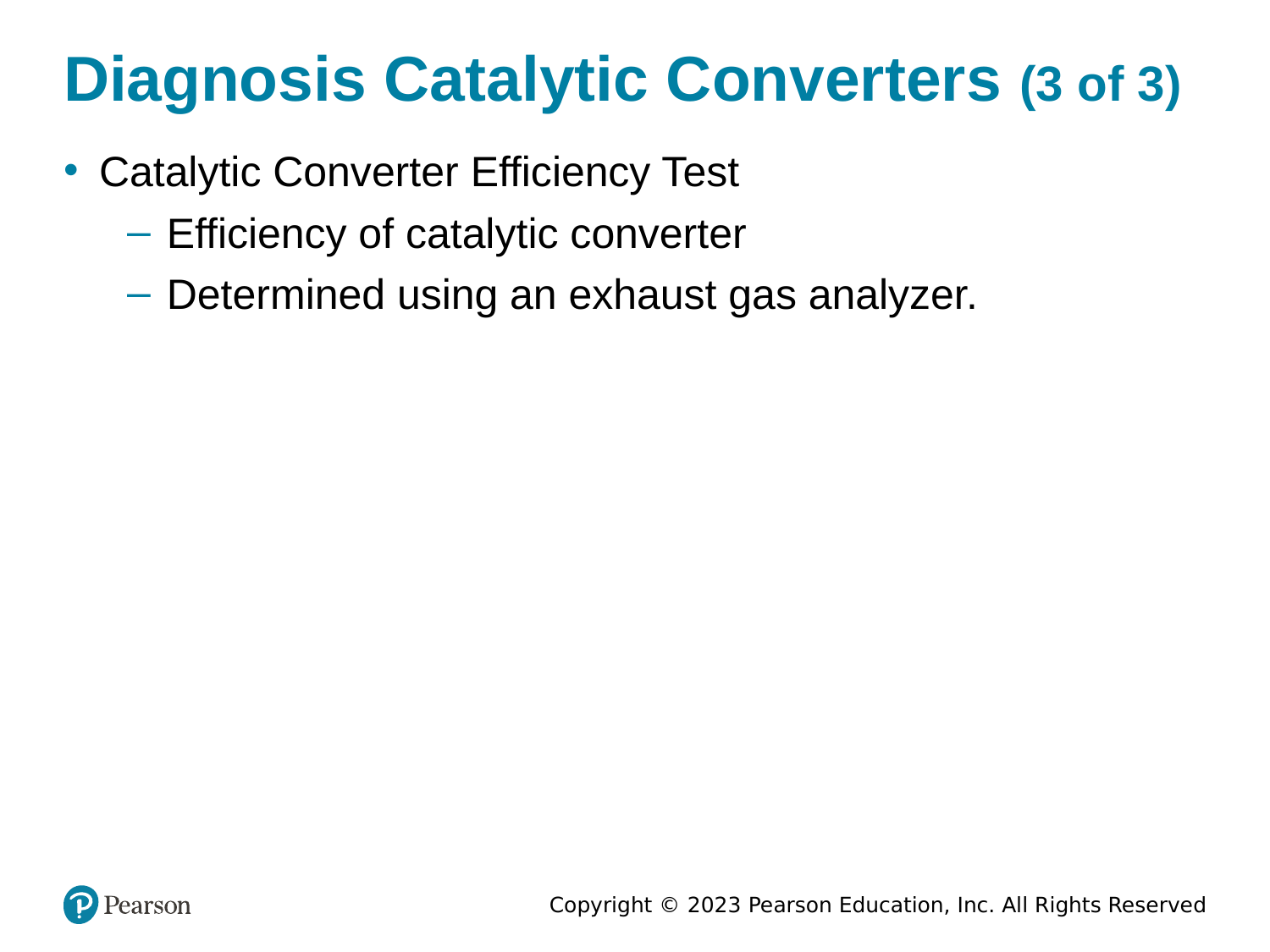

# Diagnosis Catalytic Converters (3 of 3)
Catalytic Converter Efficiency Test
Efficiency of catalytic converter
Determined using an exhaust gas analyzer.